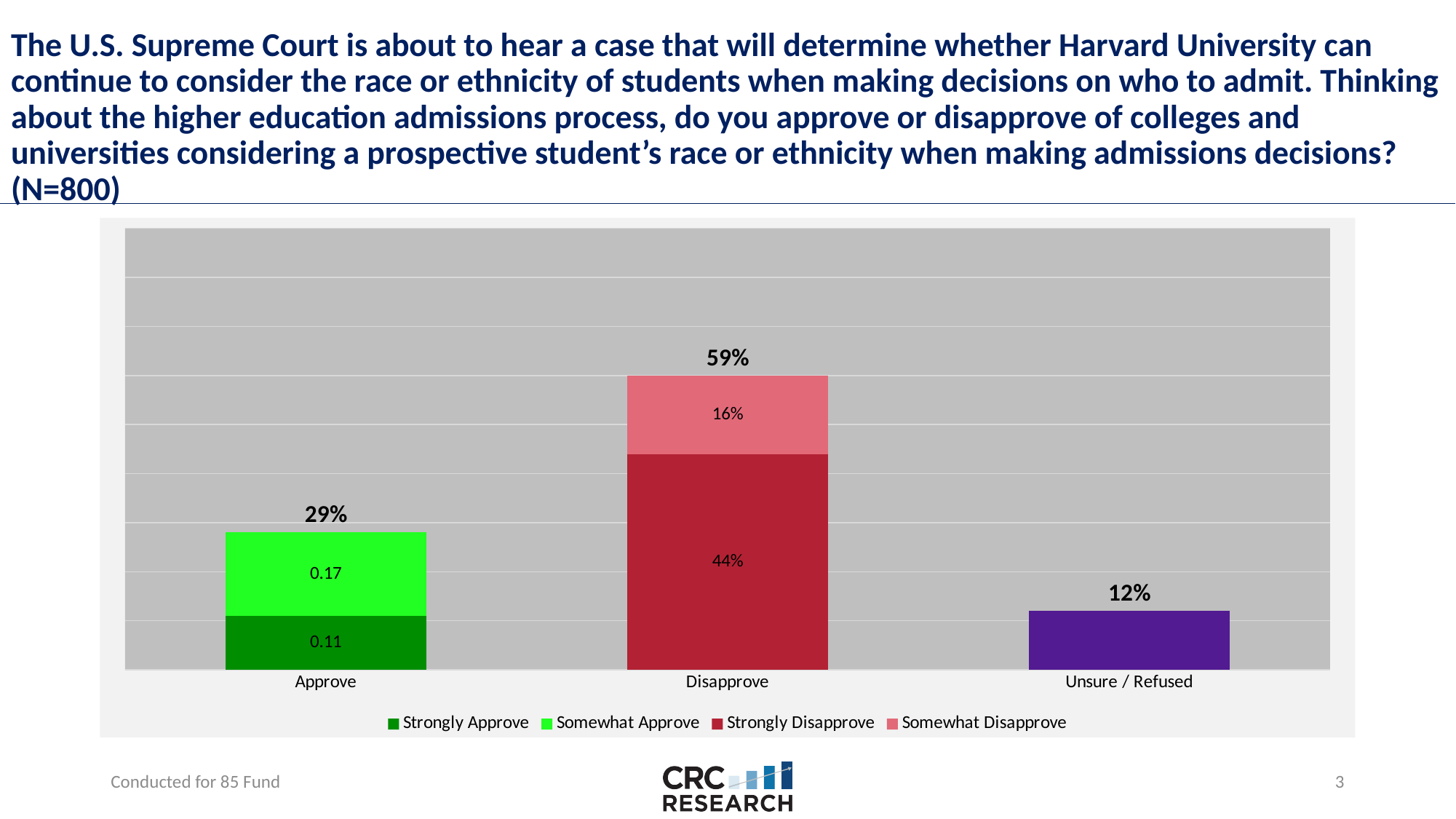

# The U.S. Supreme Court is about to hear a case that will determine whether Harvard University can continue to consider the race or ethnicity of students when making decisions on who to admit. Thinking about the higher education admissions process, do you approve or disapprove of colleges and universities considering a prospective student’s race or ethnicity when making admissions decisions? (N=800)

### Chart

| Category | Strongly Approve | Somewhat Approve | Strongly Disapprove | Somewhat Disapprove | Other | Total |
|---|---|---|---|---|---|---|
| Approve | 0.11 | 0.17 | None | None | None | 0.29 |
| Disapprove | None | None | 0.44 | 0.16 | None | 0.59 |
| Unsure / Refused | None | None | None | None | 0.12 | 0.12 |
Conducted for 85 Fund
3